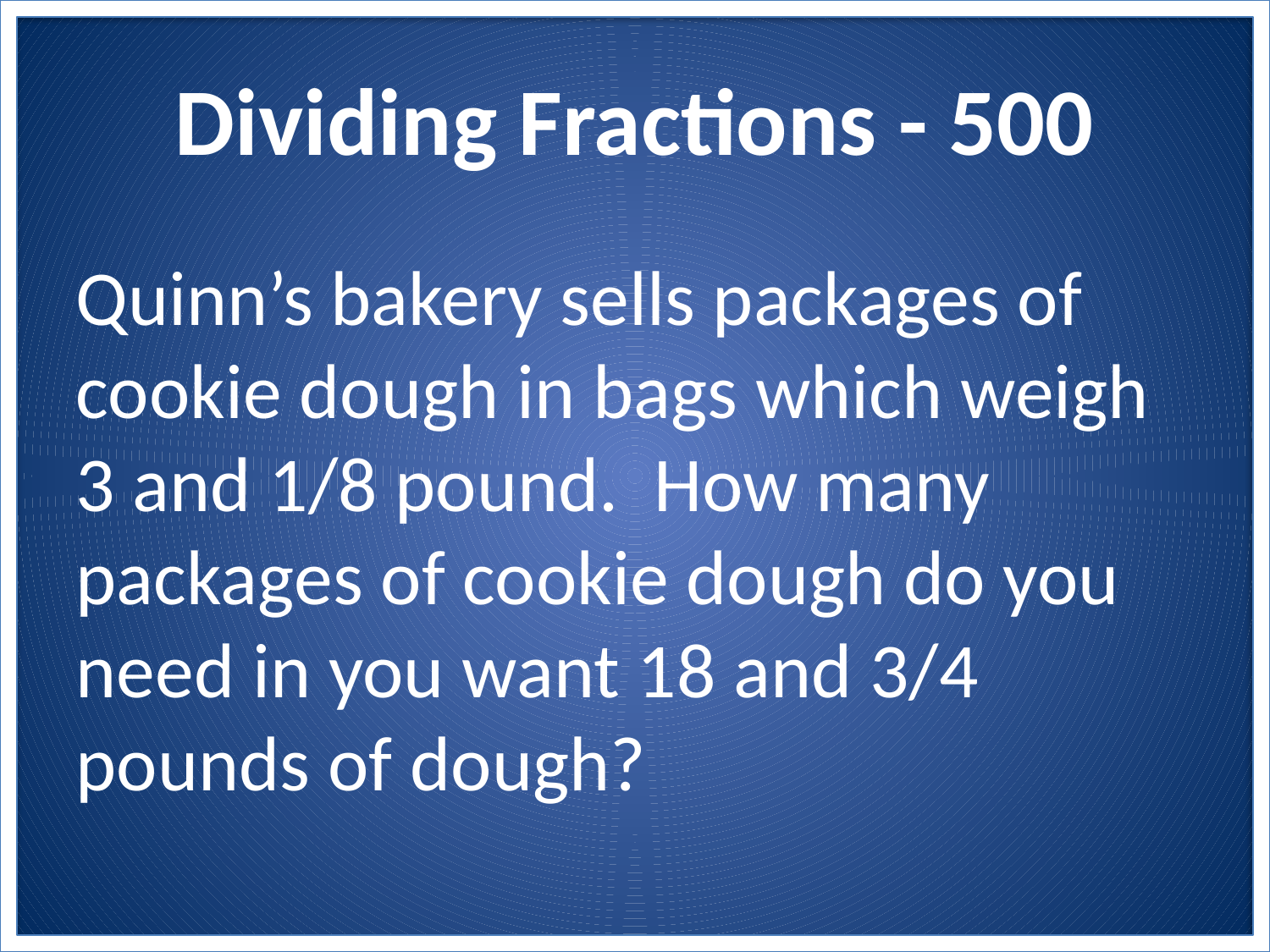

# Dividing Fractions - 500
Quinn’s bakery sells packages of cookie dough in bags which weigh 3 and 1/8 pound.  How many packages of cookie dough do you need in you want 18 and 3/4 pounds of dough?